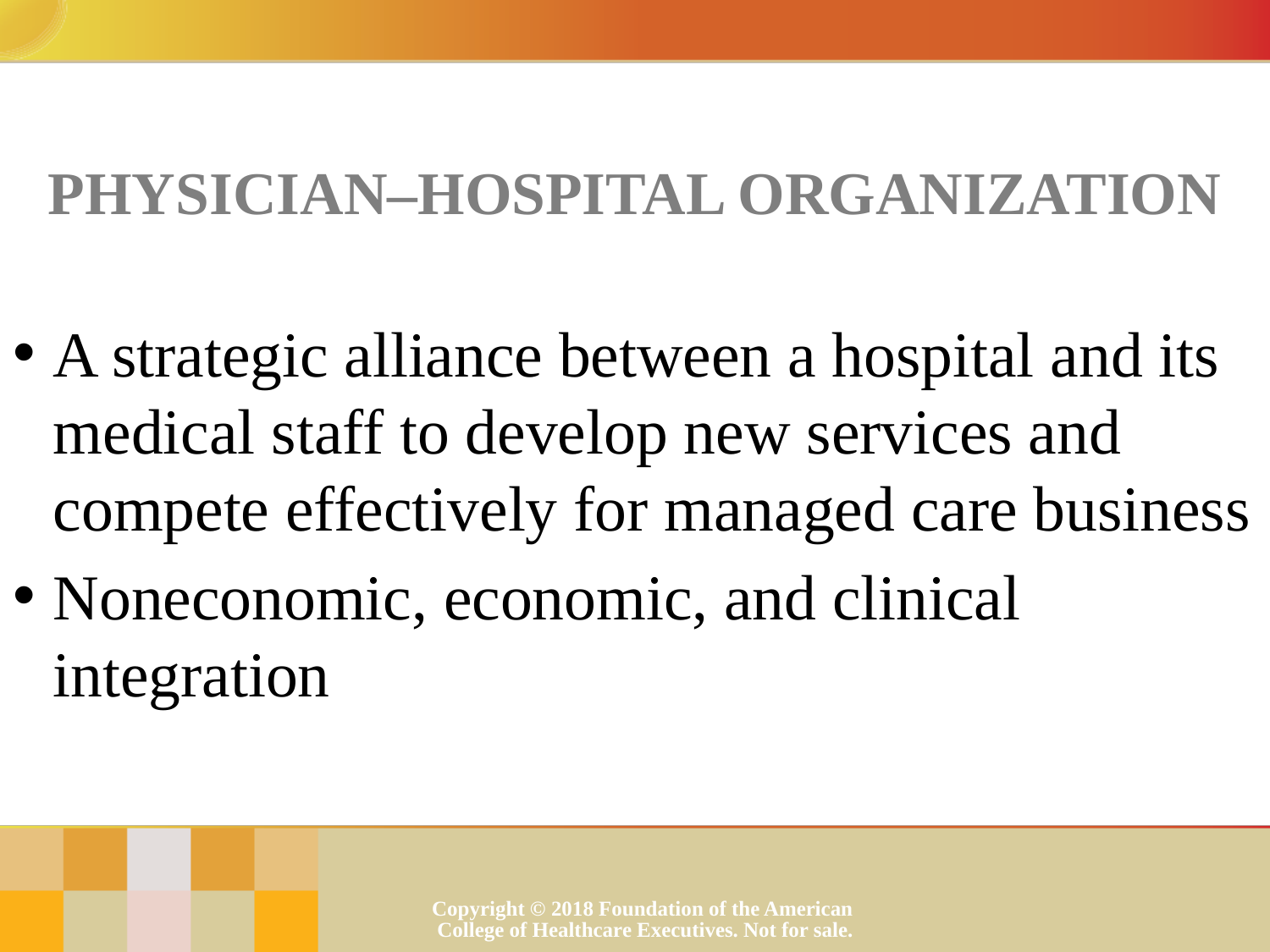

# Physician–Hospital Organization
A strategic alliance between a hospital and its medical staff to develop new services and compete effectively for managed care business
Noneconomic, economic, and clinical integration
Copyright © 2018 Foundation of the American College of Healthcare Executives. Not for sale.